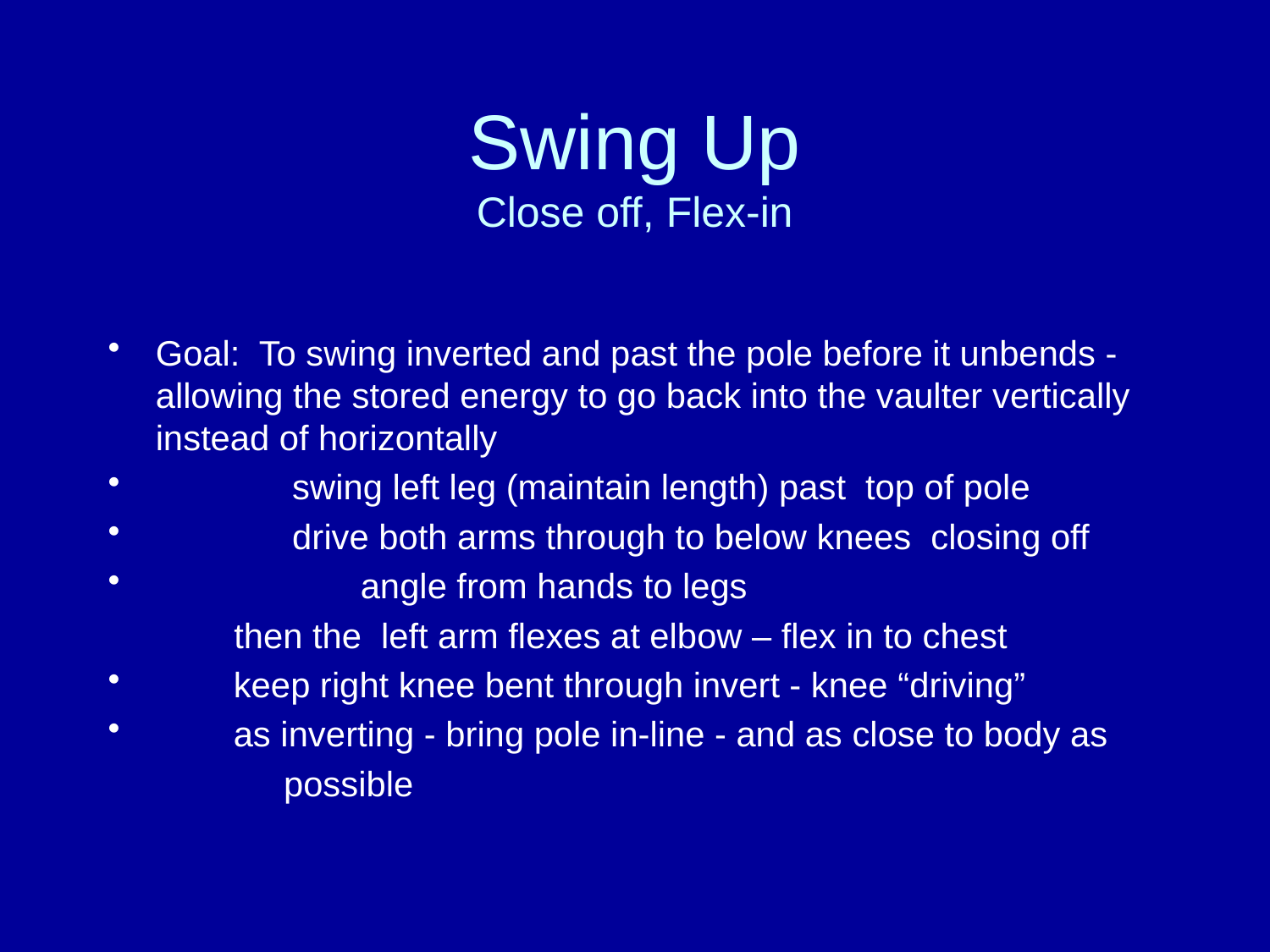

# Swing Up Close off, Flex-in

Goal:  To swing inverted and past the pole before it unbends - allowing the stored energy to go back into the vaulter vertically instead of horizontally
	 swing left leg (maintain length) past  top of pole
	 drive both arms through to below knees  closing off
     	        angle from hands to legs
        then the  left arm flexes at elbow – flex in to chest
        keep right knee bent through invert - knee “driving”
        as inverting - bring pole in-line - and as close to body as
 	     possible